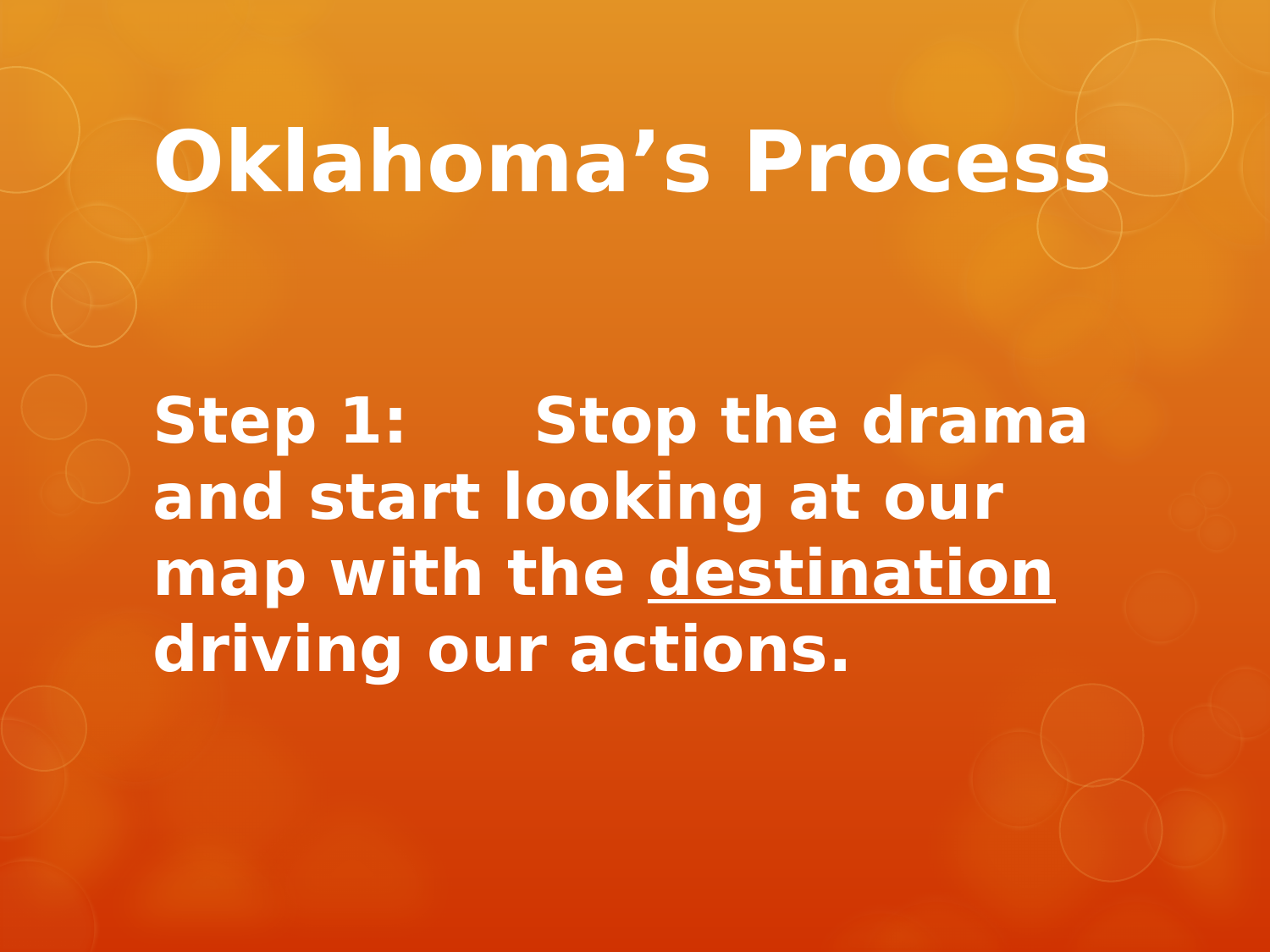

# Oklahoma’s Process
Step 1:	Stop the drama and start looking at our map with the destination driving our actions.